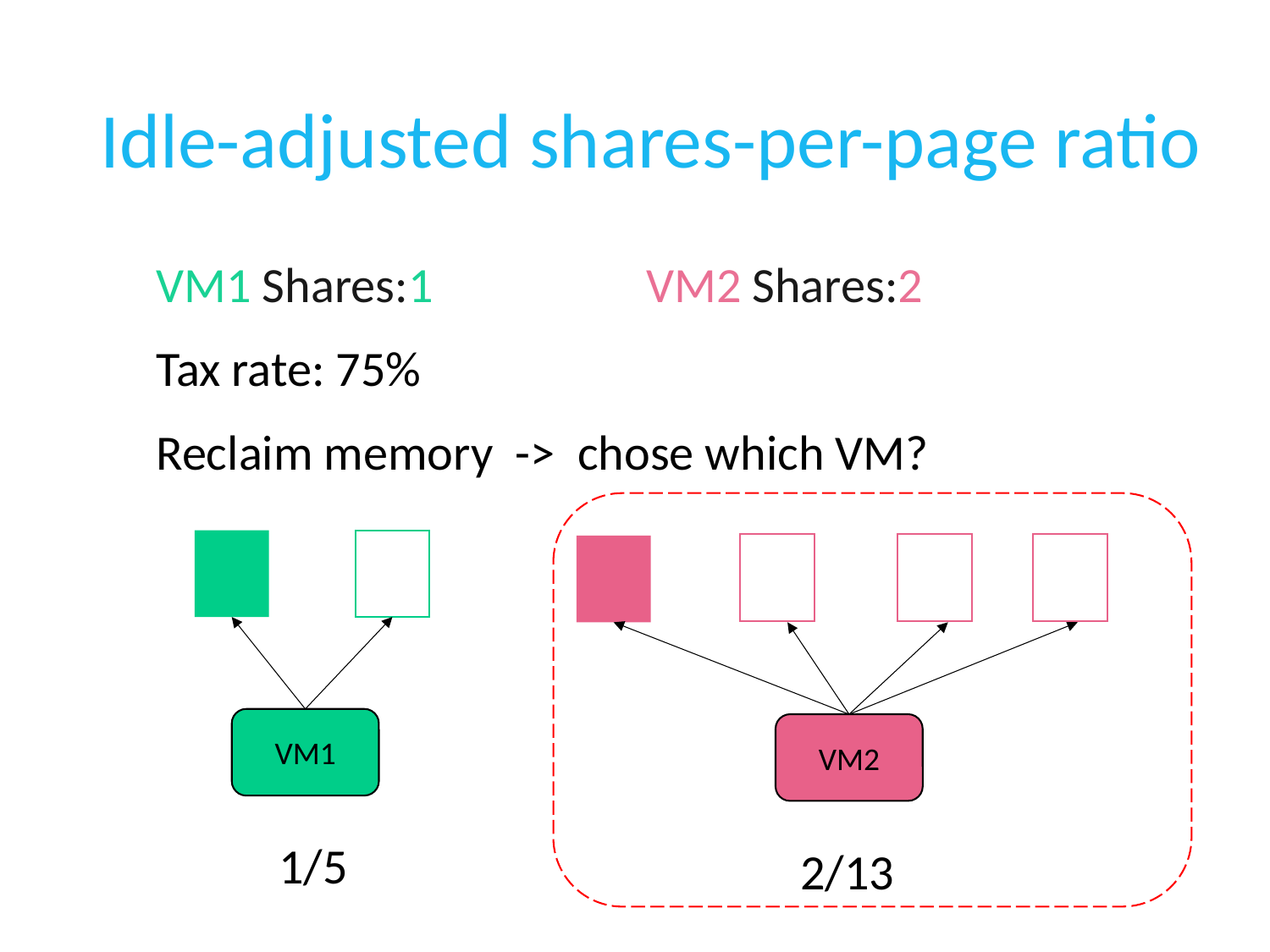

# Idle-adjusted shares-per-page ratio
VM1 Shares:1                   VM2 Shares:2
Tax rate: 75%
Reclaim memory  ->  chose which VM?

VM1
VM2
1/5
2/13